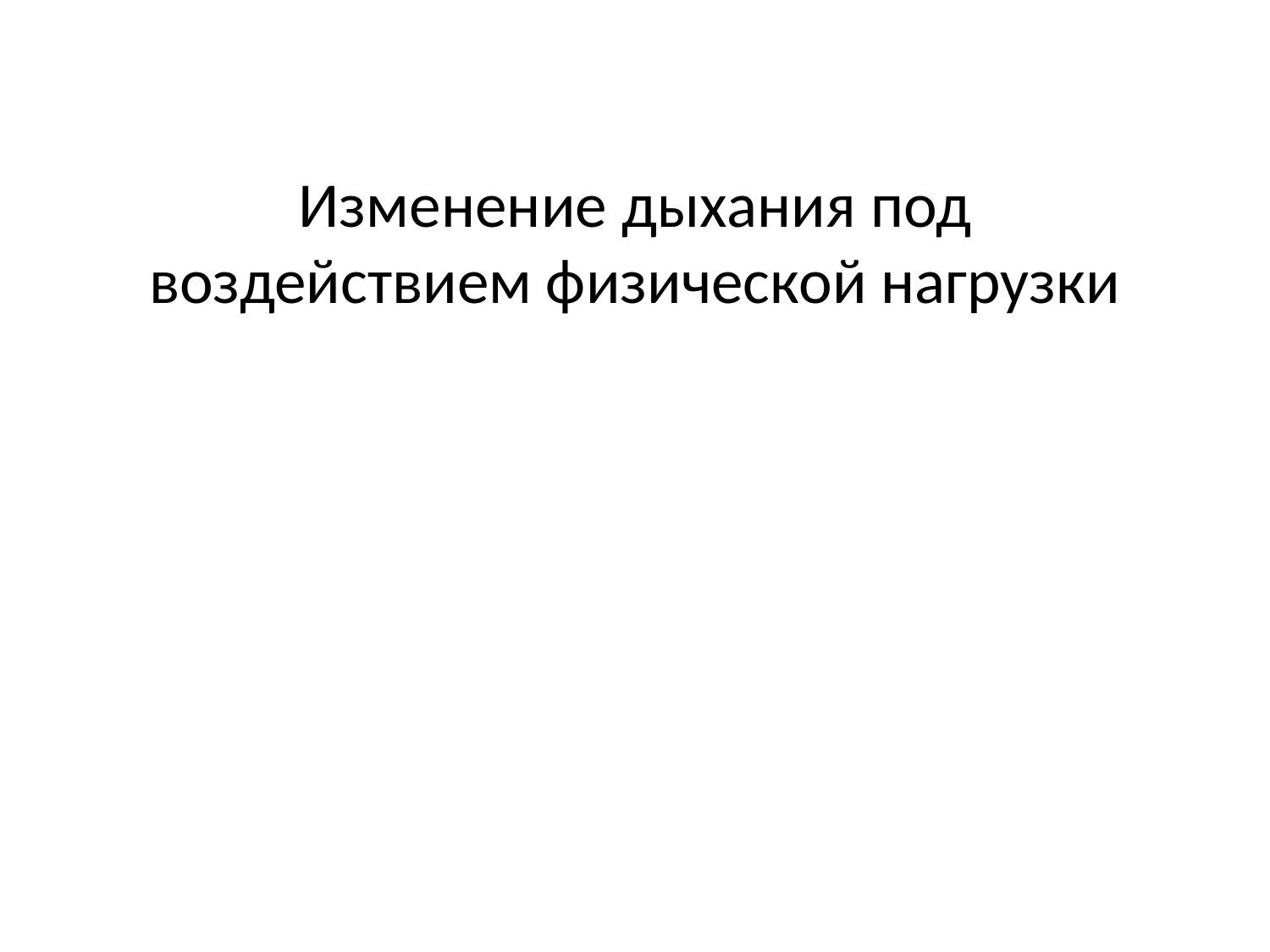

# Изменение дыхания под воздействием физической нагрузки